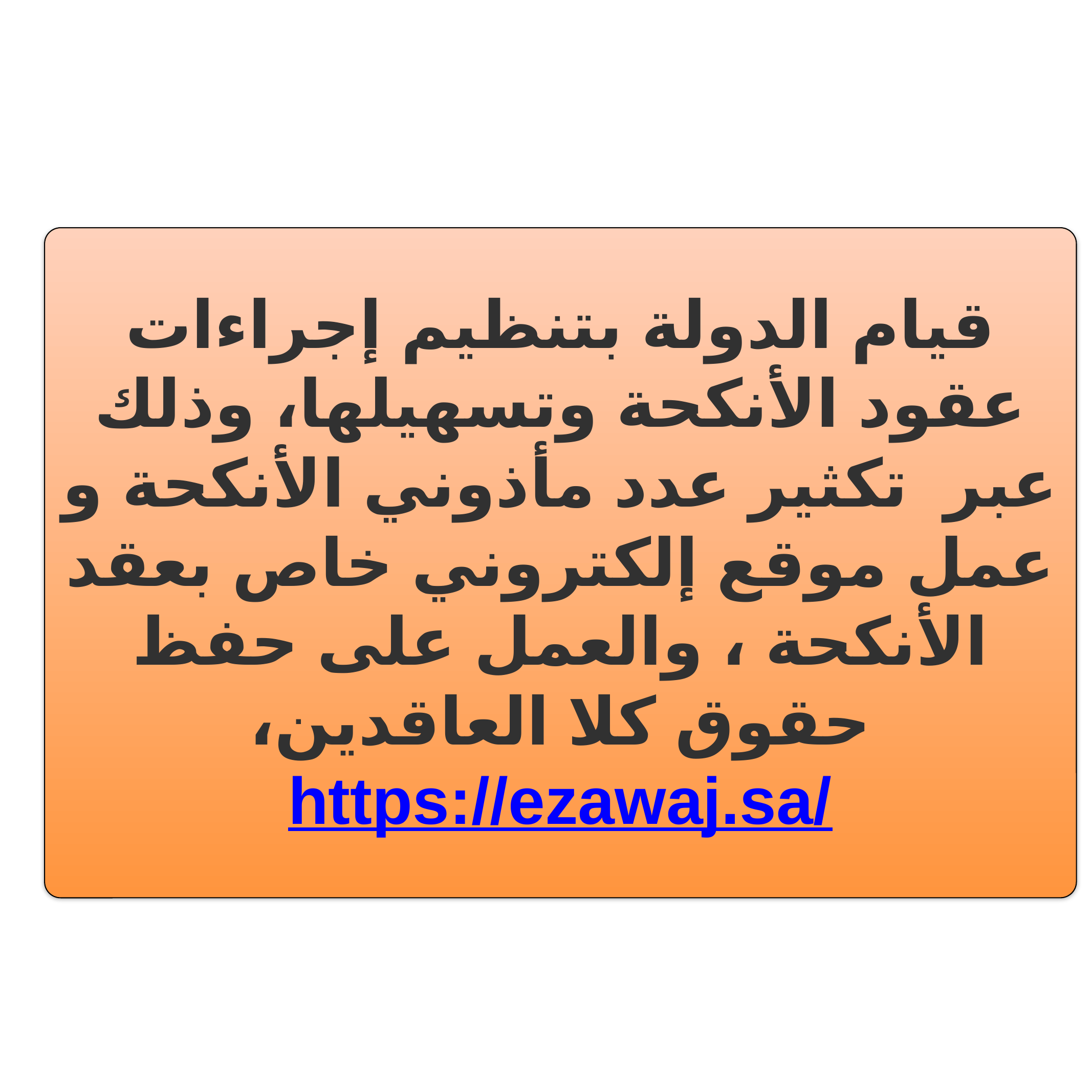

قيام الدولة بتنظيم إجراءات عقود الأنكحة وتسهيلها، وذلك عبر  تكثير عدد مأذوني الأنكحة و عمل موقع إلكتروني خاص بعقد الأنكحة ، والعمل على حفظ حقوق كلا العاقدين،
https://ezawaj.sa/